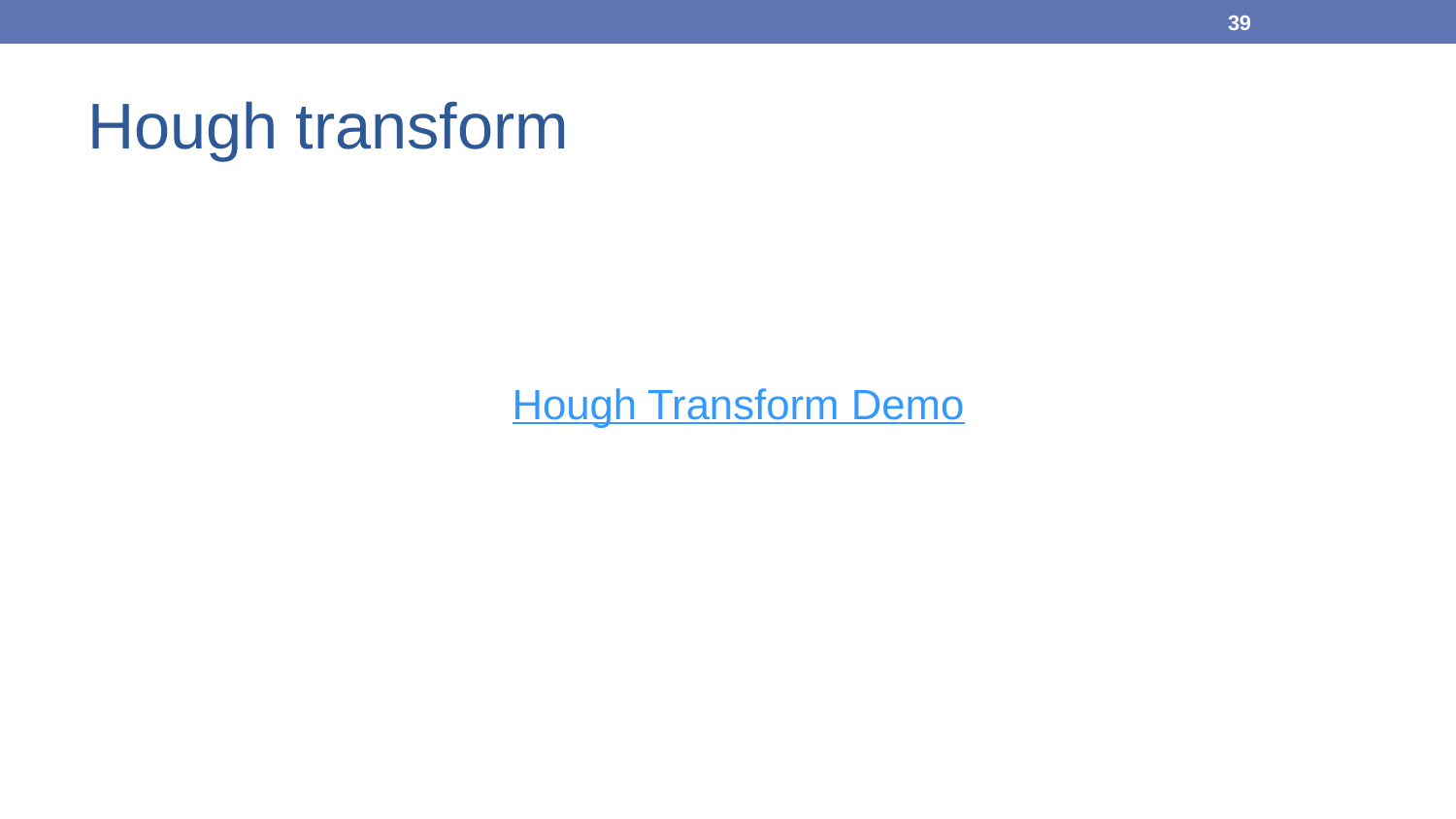

39
# Hough transform
Hough Transform Demo